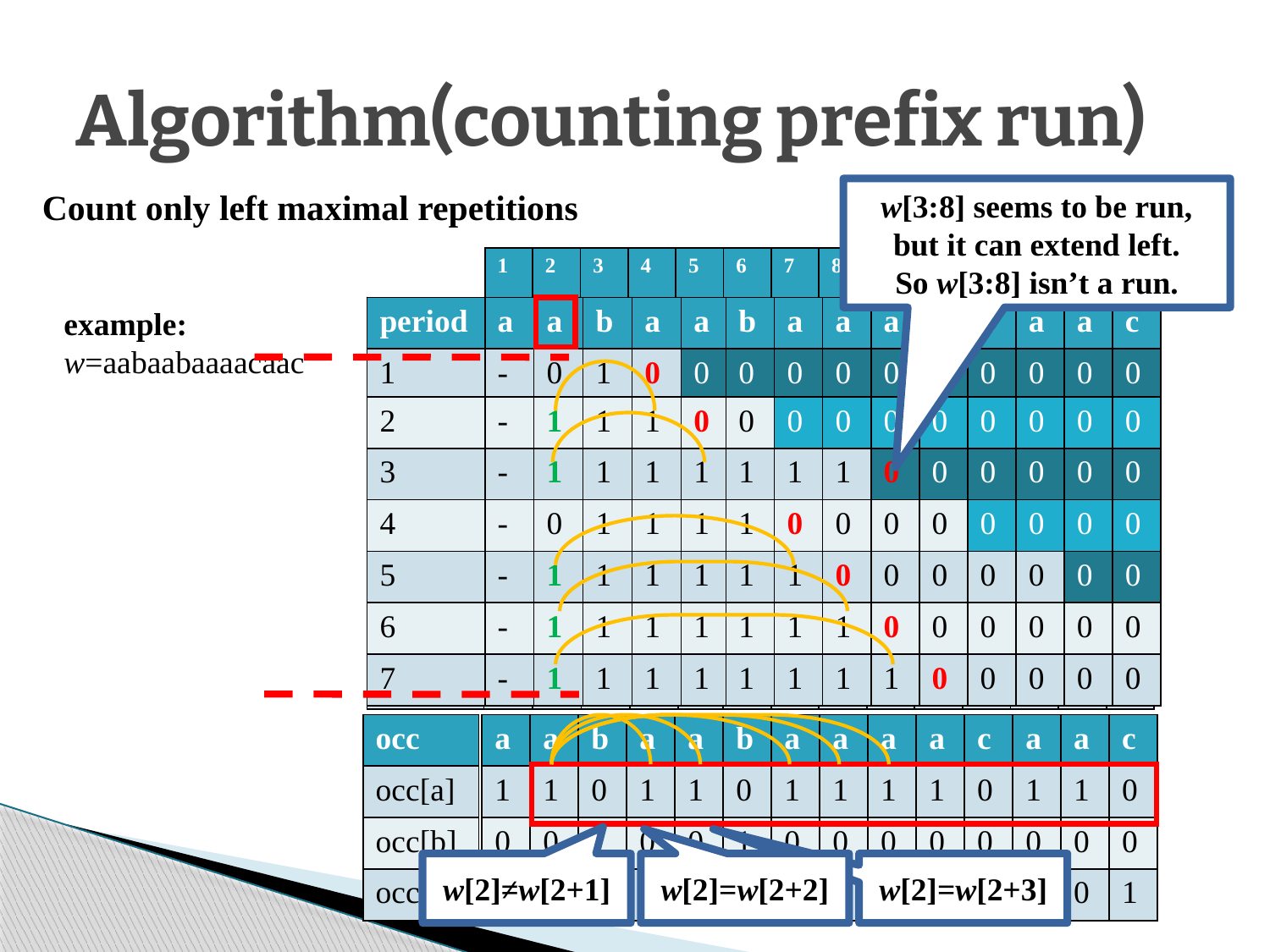

# Algorithm(counting prefix run)
Count only left maximal repetitions
w[3:8] seems to be run, but it can extend left.
So w[3:8] isn’t a run.
| 1 | 2 | 3 | 4 | 5 | 6 | 7 | 8 | 9 | 10 | 11 | 12 | 13 | 14 |
| --- | --- | --- | --- | --- | --- | --- | --- | --- | --- | --- | --- | --- | --- |
example:
w=aabaabaaaacaac
| period | a | a | b | a | a | b | a | a | a | a | c | a | a | c |
| --- | --- | --- | --- | --- | --- | --- | --- | --- | --- | --- | --- | --- | --- | --- |
| 1 | - | - | 1 | 0 | 0 | 0 | 0 | 0 | 0 | 0 | 0 | 0 | 0 | 0 |
| 2 | - | - | 0 | 0 | 0 | 0 | 0 | 0 | 0 | 0 | 0 | 0 | 0 | 0 |
| 3 | - | - | 0 | 0 | 0 | 0 | 0 | 0 | 0 | 0 | 0 | 0 | 0 | 0 |
| 4 | - | - | 1 | 1 | 1 | 1 | 0 | 0 | 0 | 0 | 0 | 0 | 0 | 0 |
| 5 | - | - | 0 | 0 | 0 | 0 | 0 | 0 | 0 | 0 | 0 | 0 | 0 | 0 |
| 6 | - | - | 0 | 0 | 0 | 0 | 0 | 0 | 0 | 0 | 0 | 0 | 0 | 0 |
| 7 | - | - | 0 | 0 | 0 | 0 | 0 | 0 | 0 | 0 | 0 | 0 | 0 | 0 |
| period | a | a | b | a | a | b | a | a | a | a | c | a | a | c |
| --- | --- | --- | --- | --- | --- | --- | --- | --- | --- | --- | --- | --- | --- | --- |
| 1 | - | - | 1 | 0 | 0 | 0 | 0 | 0 | 0 | 0 | 0 | 0 | 0 | 0 |
| 2 | - | - | 1 | 1 | 0 | 0 | 0 | 0 | 0 | 0 | 0 | 0 | 0 | 0 |
| 3 | - | - | 1 | 1 | 1 | 1 | 1 | 1 | 0 | 0 | 0 | 0 | 0 | 0 |
| 4 | - | - | 1 | 1 | 1 | 1 | 0 | 0 | 0 | 0 | 0 | 0 | 0 | 0 |
| 5 | - | - | 1 | 1 | 1 | 1 | 1 | 0 | 0 | 0 | 0 | 0 | 0 | 0 |
| 6 | - | - | 1 | 1 | 1 | 1 | 1 | 1 | 0 | 0 | 0 | 0 | 0 | 0 |
| 7 | - | - | 1 | 1 | 1 | 1 | 1 | 1 | 1 | 0 | 0 | 0 | 0 | 0 |
| period | a | a | b | a | a | b | a | a | a | a | c | a | a | c |
| --- | --- | --- | --- | --- | --- | --- | --- | --- | --- | --- | --- | --- | --- | --- |
| 1 | - | 0 | 1 | 0 | 0 | 0 | 0 | 0 | 0 | 0 | 0 | 0 | 0 | 0 |
| 2 | - | 1 | 1 | 1 | 0 | 0 | 0 | 0 | 0 | 0 | 0 | 0 | 0 | 0 |
| 3 | - | 1 | 1 | 1 | 1 | 1 | 1 | 1 | 0 | 0 | 0 | 0 | 0 | 0 |
| 4 | - | 0 | 1 | 1 | 1 | 1 | 0 | 0 | 0 | 0 | 0 | 0 | 0 | 0 |
| 5 | - | 1 | 1 | 1 | 1 | 1 | 1 | 0 | 0 | 0 | 0 | 0 | 0 | 0 |
| 6 | - | 1 | 1 | 1 | 1 | 1 | 1 | 1 | 0 | 0 | 0 | 0 | 0 | 0 |
| 7 | - | 1 | 1 | 1 | 1 | 1 | 1 | 1 | 1 | 0 | 0 | 0 | 0 | 0 |

| occ |
| --- |
| occ[a] |
| occ[b] |
| occ[c] |
| a | a | b | a | a | b | a | a | a | a | c | a | a | c |
| --- | --- | --- | --- | --- | --- | --- | --- | --- | --- | --- | --- | --- | --- |
| 1 | 1 | 0 | 1 | 1 | 0 | 1 | 1 | 1 | 1 | 0 | 1 | 1 | 0 |
| 0 | 0 | 1 | 0 | 0 | 1 | 0 | 0 | 0 | 0 | 0 | 0 | 0 | 0 |
| 0 | 0 | 0 | 0 | 0 | 0 | 0 | 0 | 0 | 0 | 1 | 0 | 0 | 1 |
| a | a | b | a | a | b | a | a | a | a | c | a | a | c |
| --- | --- | --- | --- | --- | --- | --- | --- | --- | --- | --- | --- | --- | --- |
| 1 | 1 | 0 | 1 | 1 | 0 | 1 | 1 | 1 | 1 | 0 | 1 | 1 | 0 |
| 0 | 0 | 1 | 0 | 0 | 1 | 0 | 0 | 0 | 0 | 0 | 0 | 0 | 0 |
| 0 | 0 | 0 | 0 | 0 | 0 | 0 | 0 | 0 | 0 | 1 | 0 | 0 | 1 |

w[2]≠w[2+1]
w[2]=w[2+2]
w[2]=w[2+3]